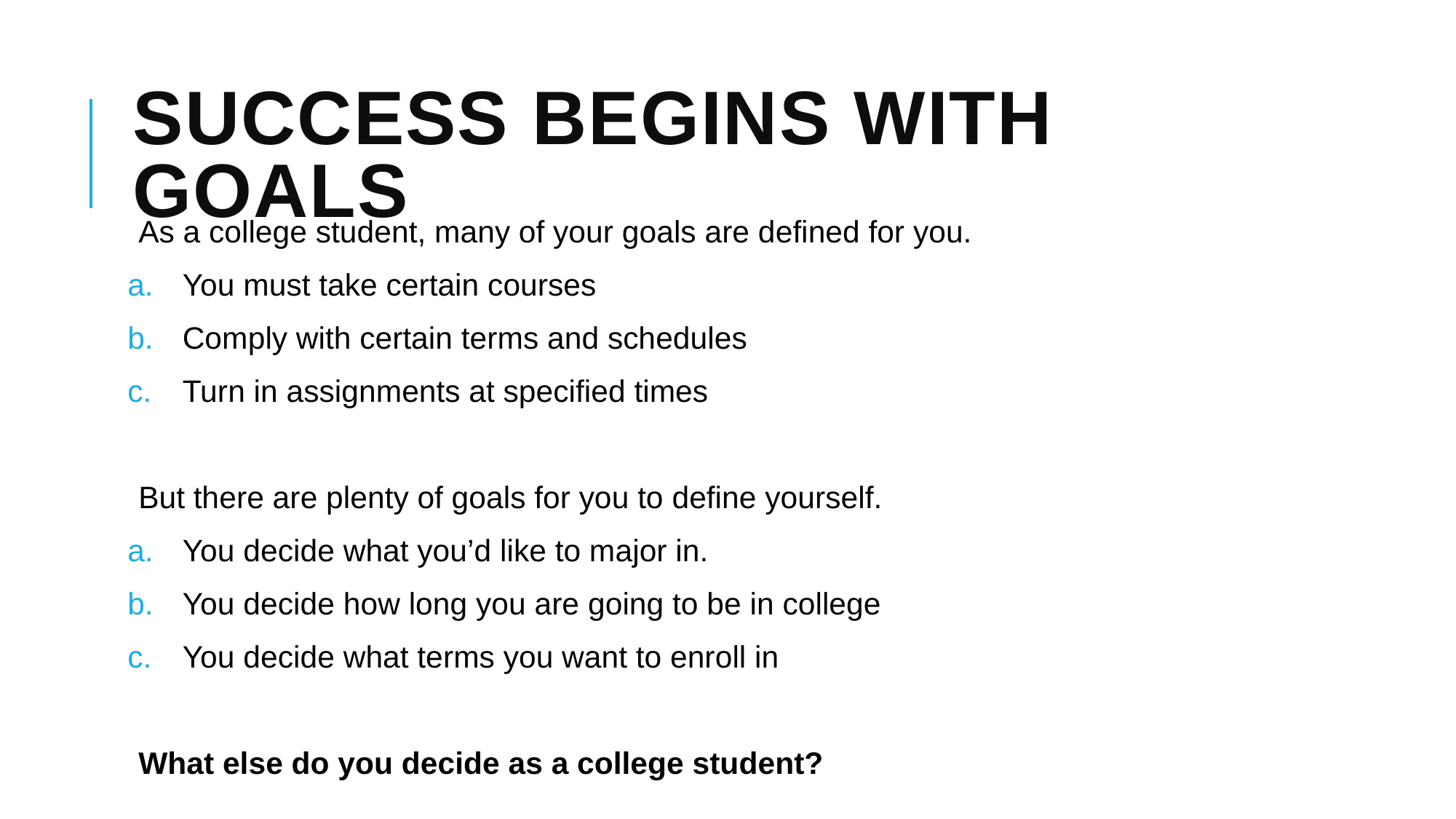

# Success Begins with Goals
As a college student, many of your goals are defined for you.
You must take certain courses
Comply with certain terms and schedules
Turn in assignments at specified times

But there are plenty of goals for you to define yourself.
You decide what you’d like to major in.
You decide how long you are going to be in college
You decide what terms you want to enroll in

What else do you decide as a college student?